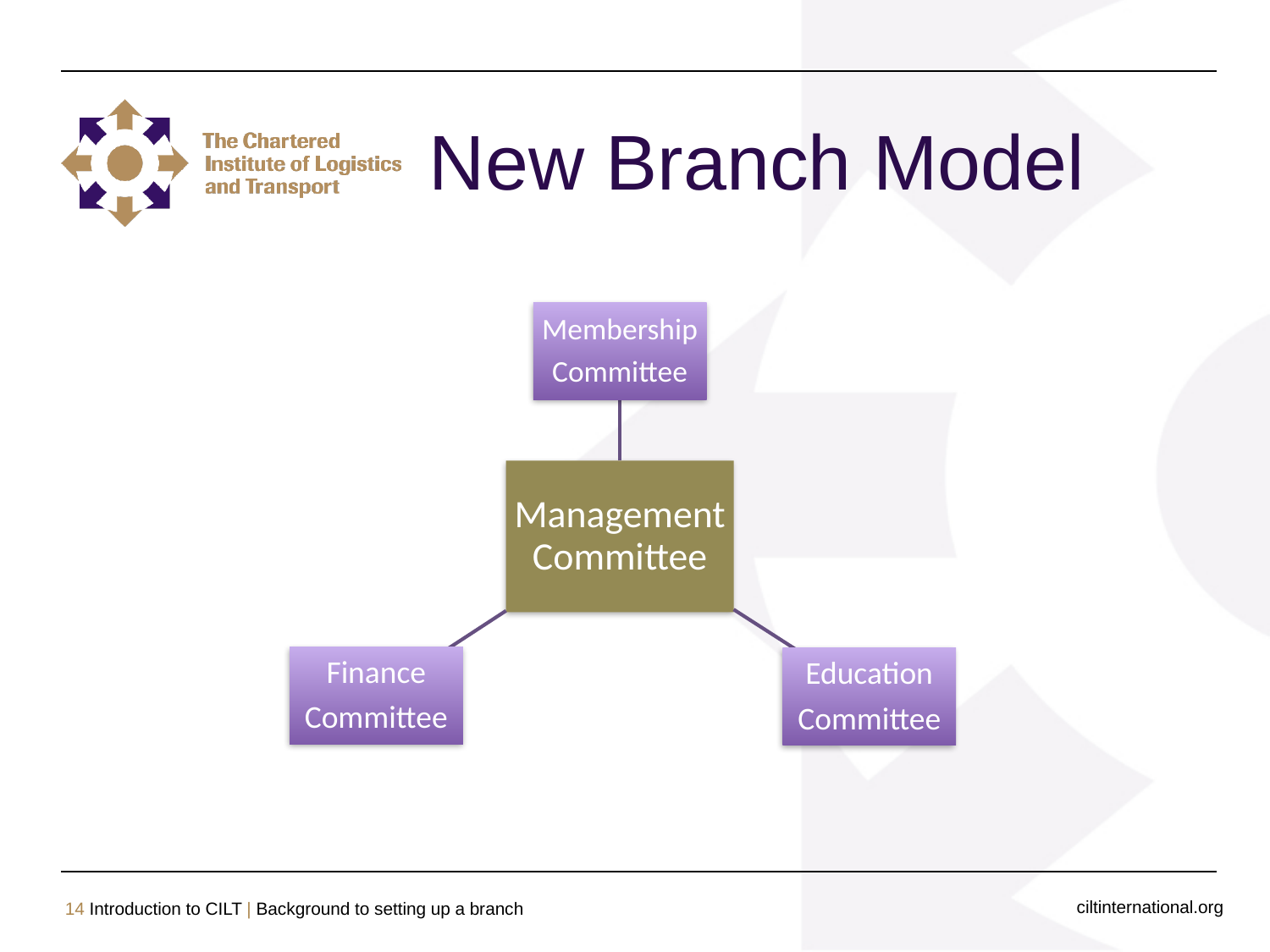

New Branch Model
Management Committee
Membership
Committee
Education
Committee
Finance
Committee